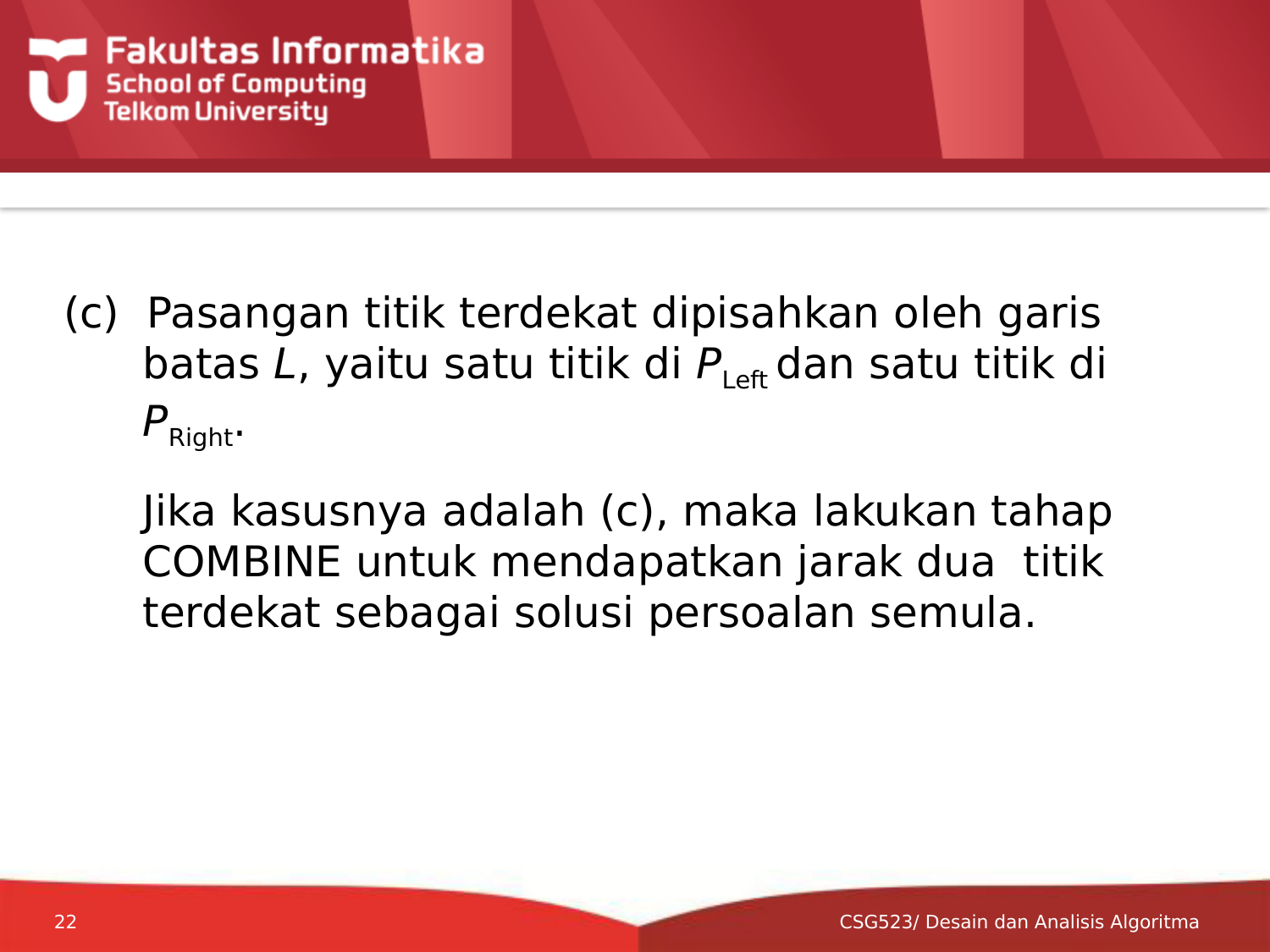

#
(c)  Pasangan titik terdekat dipisahkan oleh garis batas L, yaitu satu titik di PLeft dan satu titik di PRight.
	Jika kasusnya adalah (c), maka lakukan tahap COMBINE untuk mendapatkan jarak dua  titik terdekat sebagai solusi persoalan semula.
CSG523/ Desain dan Analisis Algoritma
22